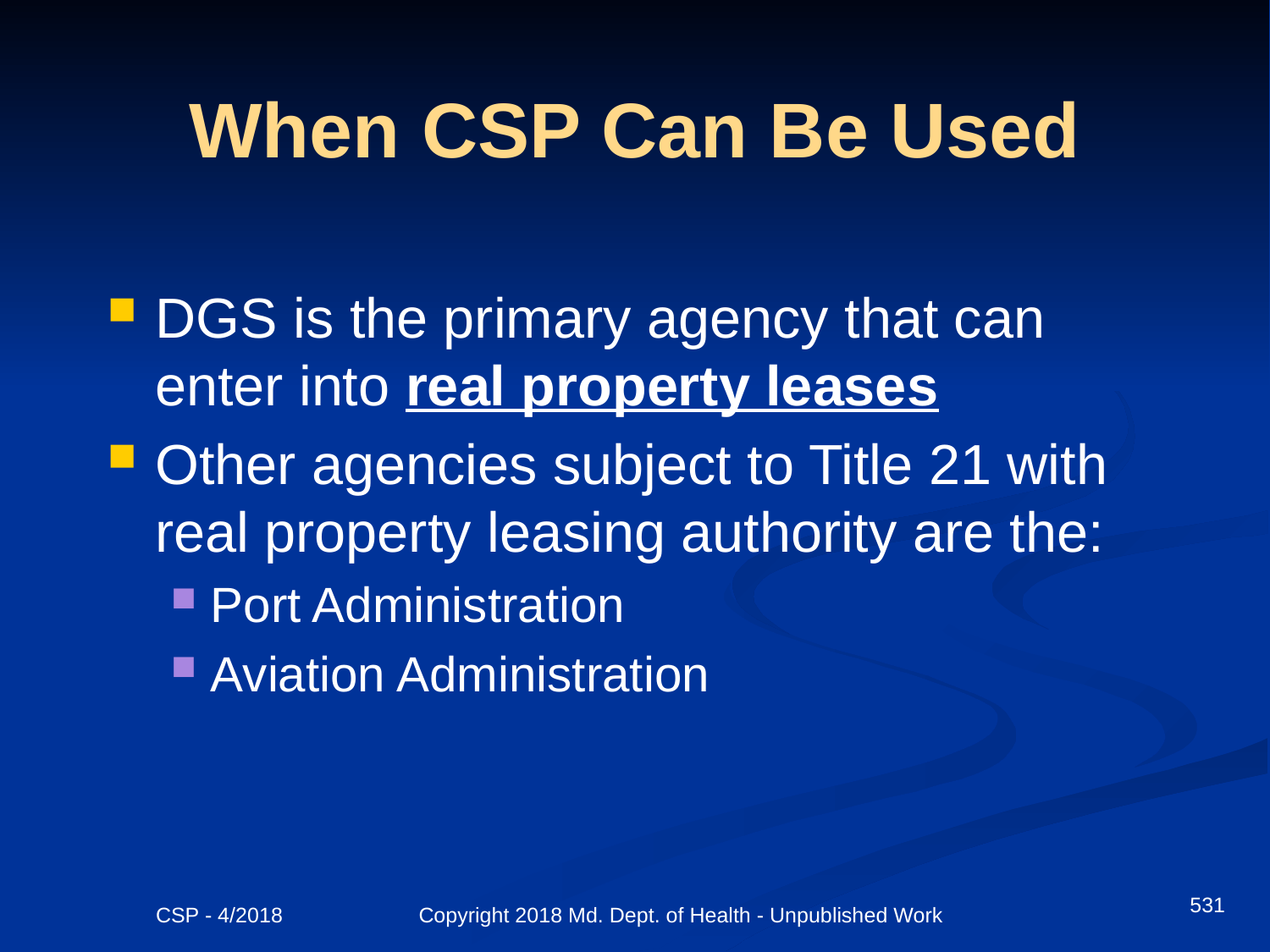

# When CSP Can Be Used
DGS is the primary agency that can enter into real property leases
Other agencies subject to Title 21 with real property leasing authority are the:
Port Administration
Aviation Administration
531
CSP - 4/2018                       Copyright 2018 Md. Dept. of Health - Unpublished Work